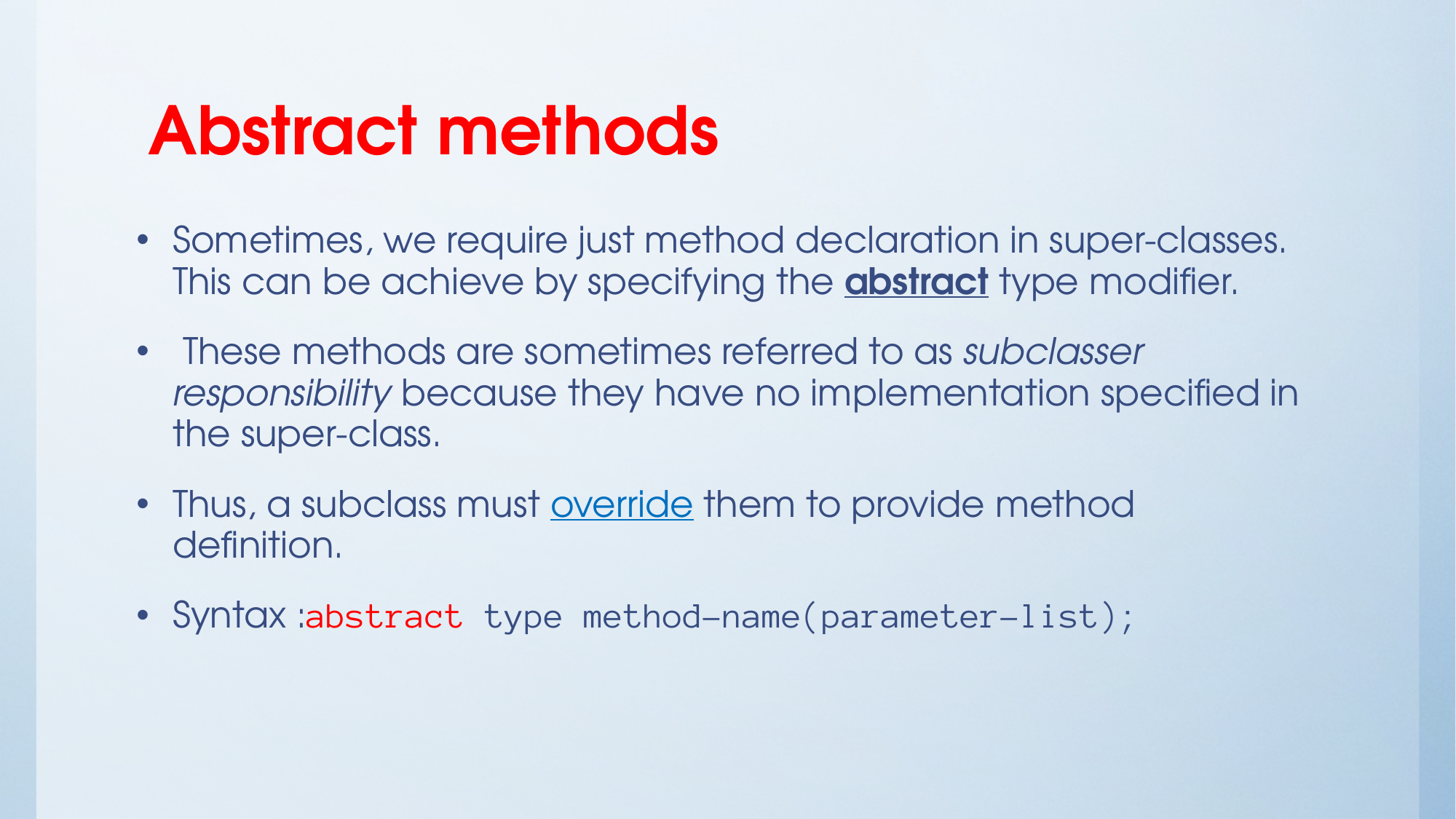

# Abstract methods

Sometimes, we require just method declaration in super-classes. This can be achieve by specifying the abstract type modifier.
 These methods are sometimes referred to as subclasser responsibility because they have no implementation specified in the super-class.
Thus, a subclass must override them to provide method definition.
Syntax :abstract type method-name(parameter-list);